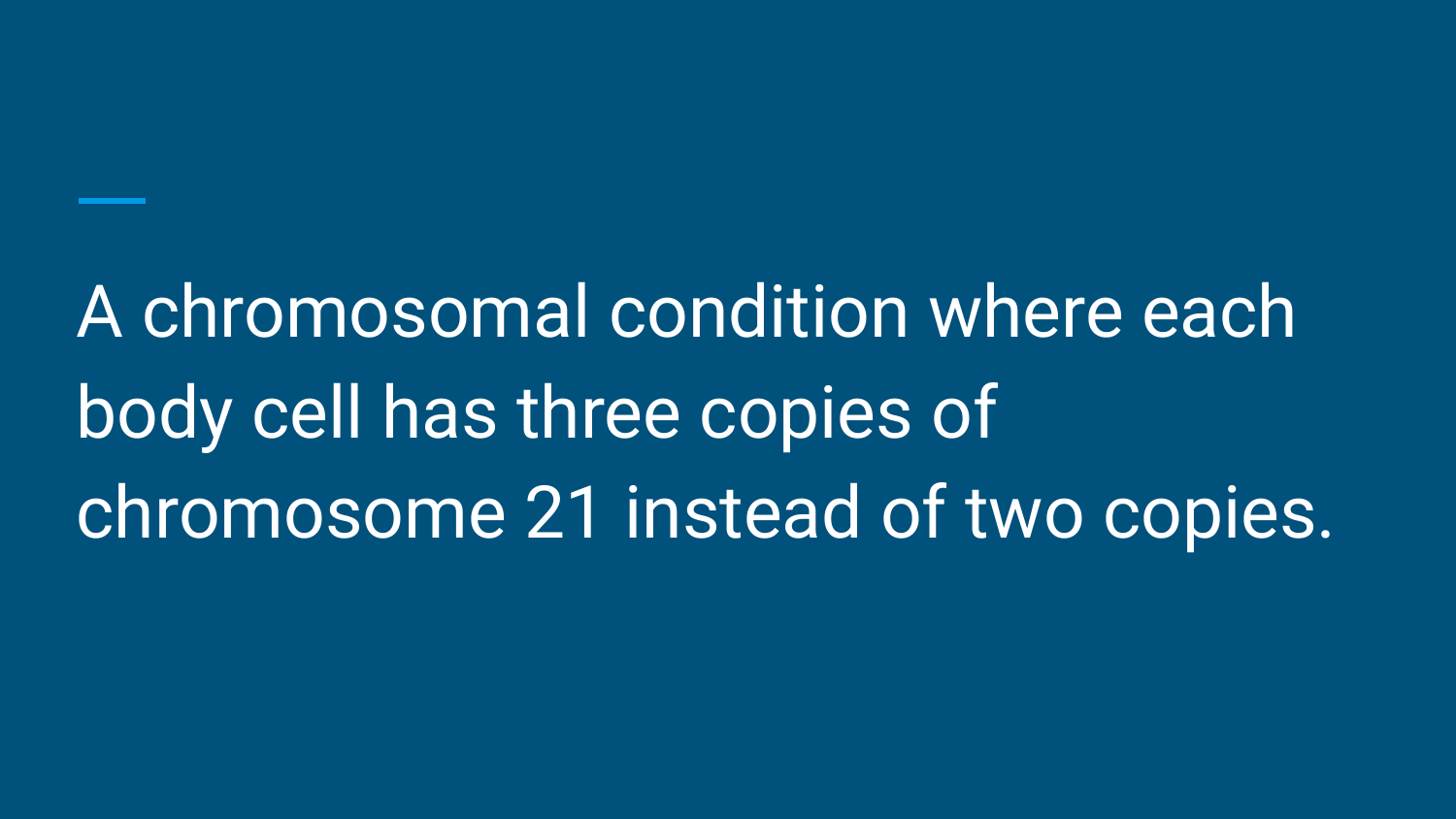

#
A chromosomal condition where each body cell has three copies of chromosome 21 instead of two copies.